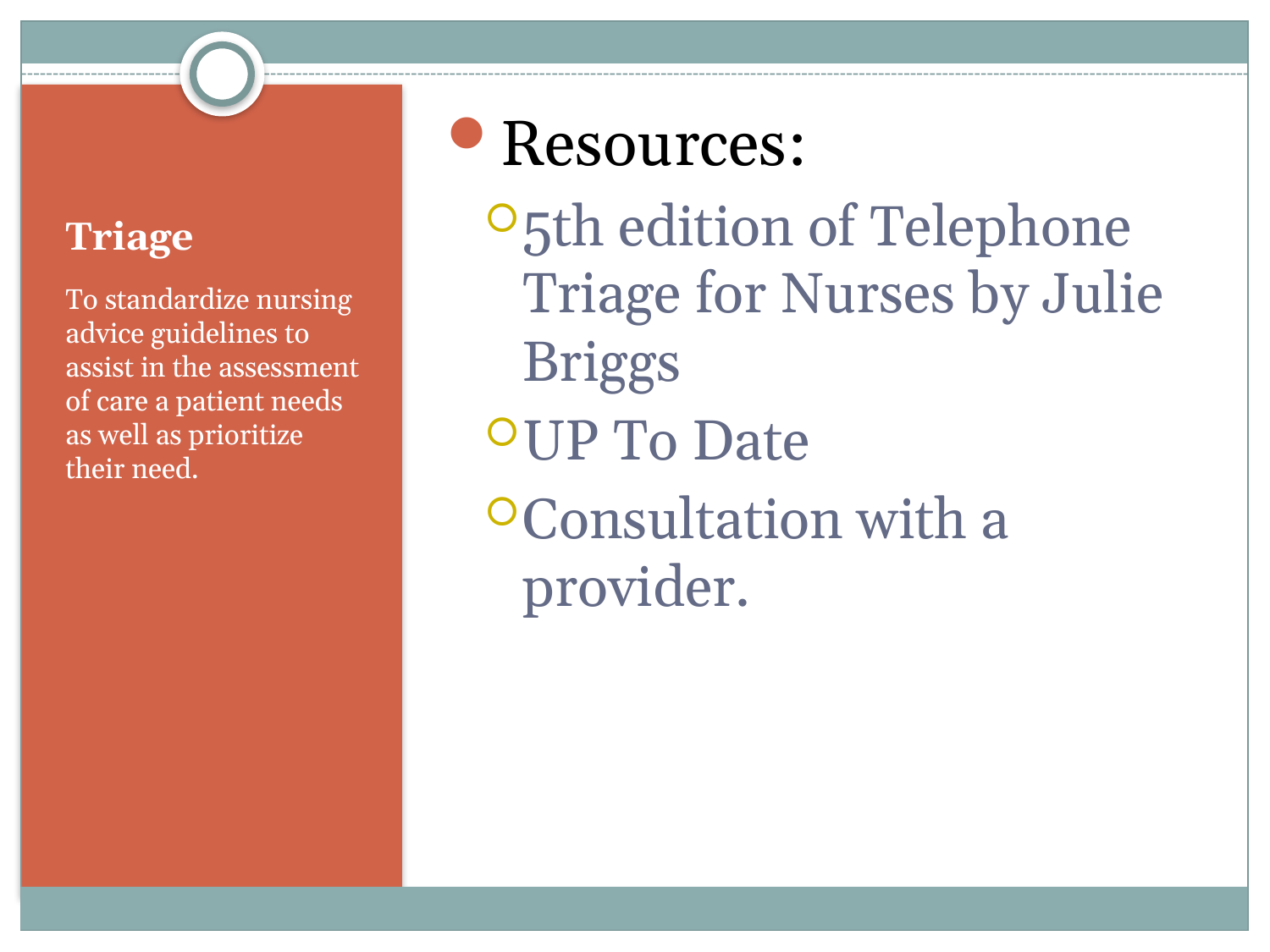

Resources:
5th edition of Telephone Triage for Nurses by Julie Briggs
UP To Date
Consultation with a provider.
# Triage
To standardize nursing advice guidelines to assist in the assessment of care a patient needs as well as prioritize their need.